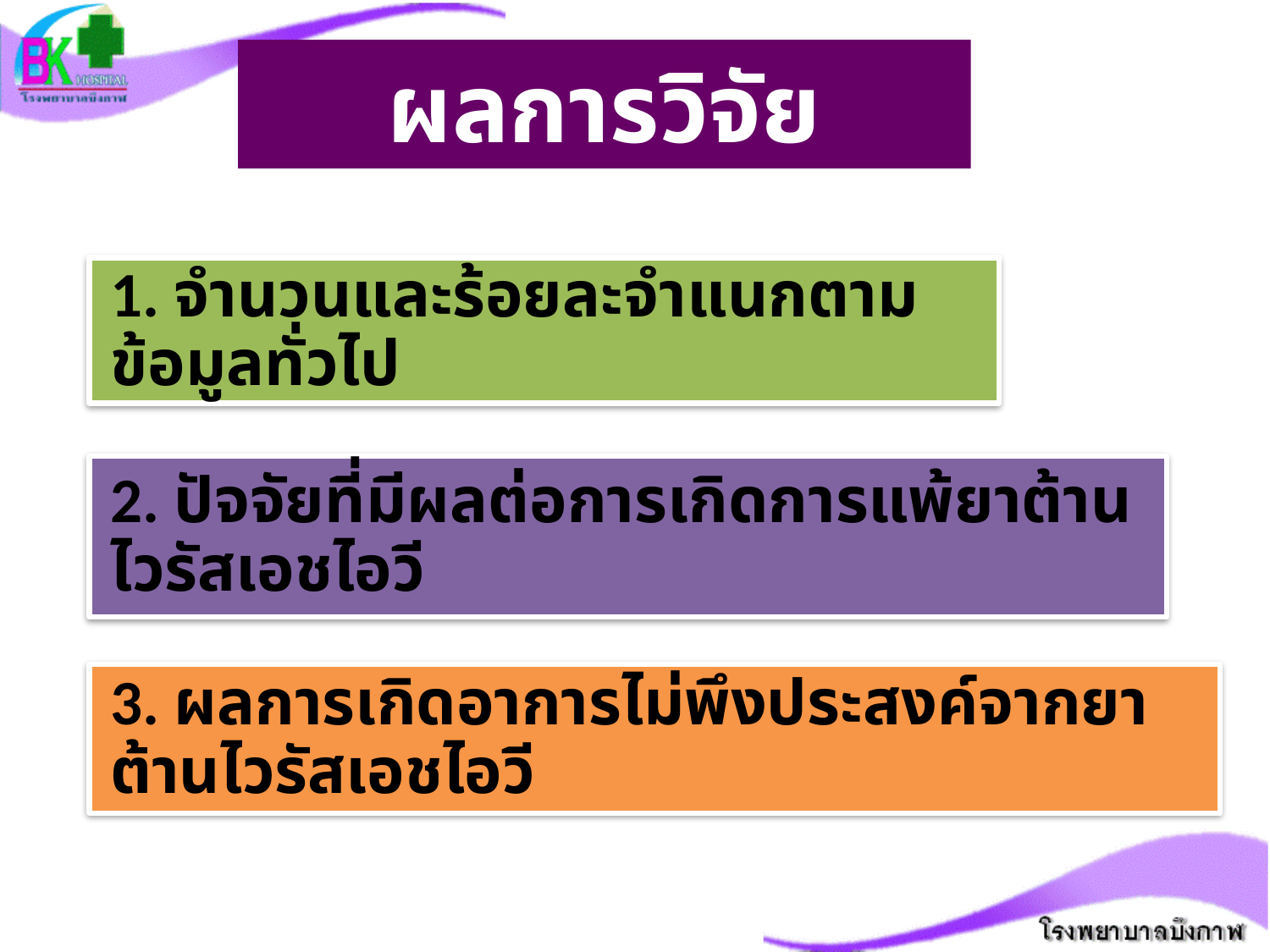

# ผลการวิจัย
1. จำนวนและร้อยละจำแนกตามข้อมูลทั่วไป
2. ปัจจัยที่มีผลต่อการเกิดการแพ้ยาต้านไวรัสเอชไอวี
3. ผลการเกิดอาการไม่พึงประสงค์จากยาต้านไวรัสเอชไอวี